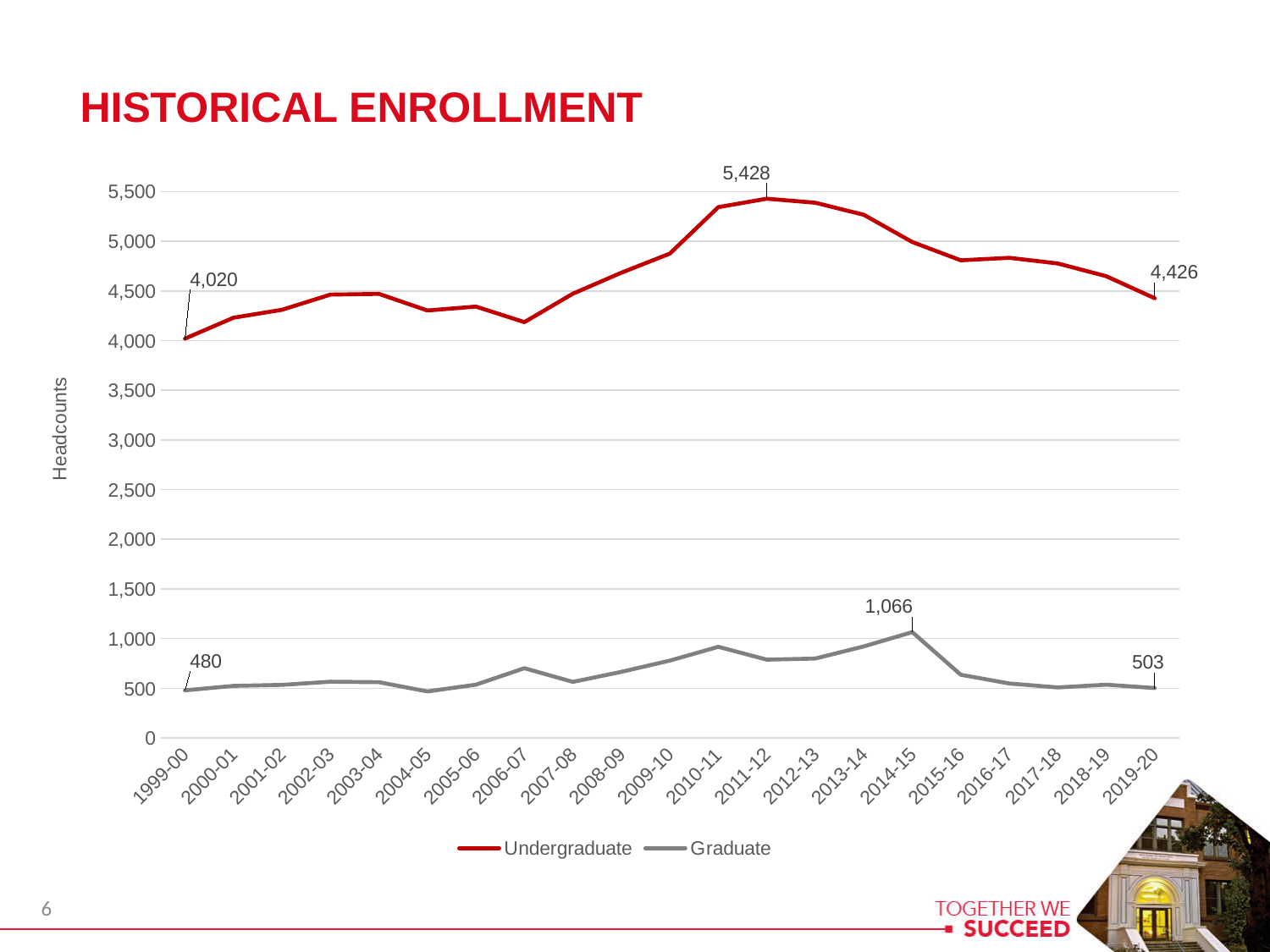

HISTORICAL ENROLLMENT

### Chart

| Category | Undergraduate | Graduate |
|---|---|---|
| 1999-00 | 4020.0 | 480.0 |
| 2000-01 | 4230.0 | 525.0 |
| 2001-02 | 4310.0 | 535.0 |
| 2002-03 | 4463.0 | 567.0 |
| 2003-04 | 4470.0 | 562.0 |
| 2004-05 | 4303.0 | 469.0 |
| 2005-06 | 4342.0 | 537.0 |
| 2006-07 | 4186.0 | 703.0 |
| 2007-08 | 4472.0 | 565.0 |
| 2008-09 | 4683.0 | 666.0 |
| 2009-10 | 4875.0 | 779.0 |
| 2010-11 | 5343.0 | 918.0 |
| 2011-12 | 5428.0 | 789.0 |
| 2012-13 | 5387.0 | 800.0 |
| 2013-14 | 5266.0 | 922.0 |
| 2014-15 | 4992.0 | 1066.0 |
| 2015-16 | 4808.0 | 637.0 |
| 2016-17 | 4833.0 | 549.0 |
| 2017-18 | 4776.0 | 509.0 |
| 2018-19 | 4648.0 | 537.0 |
| 2019-20 | 4426.0 | 503.0 |
6